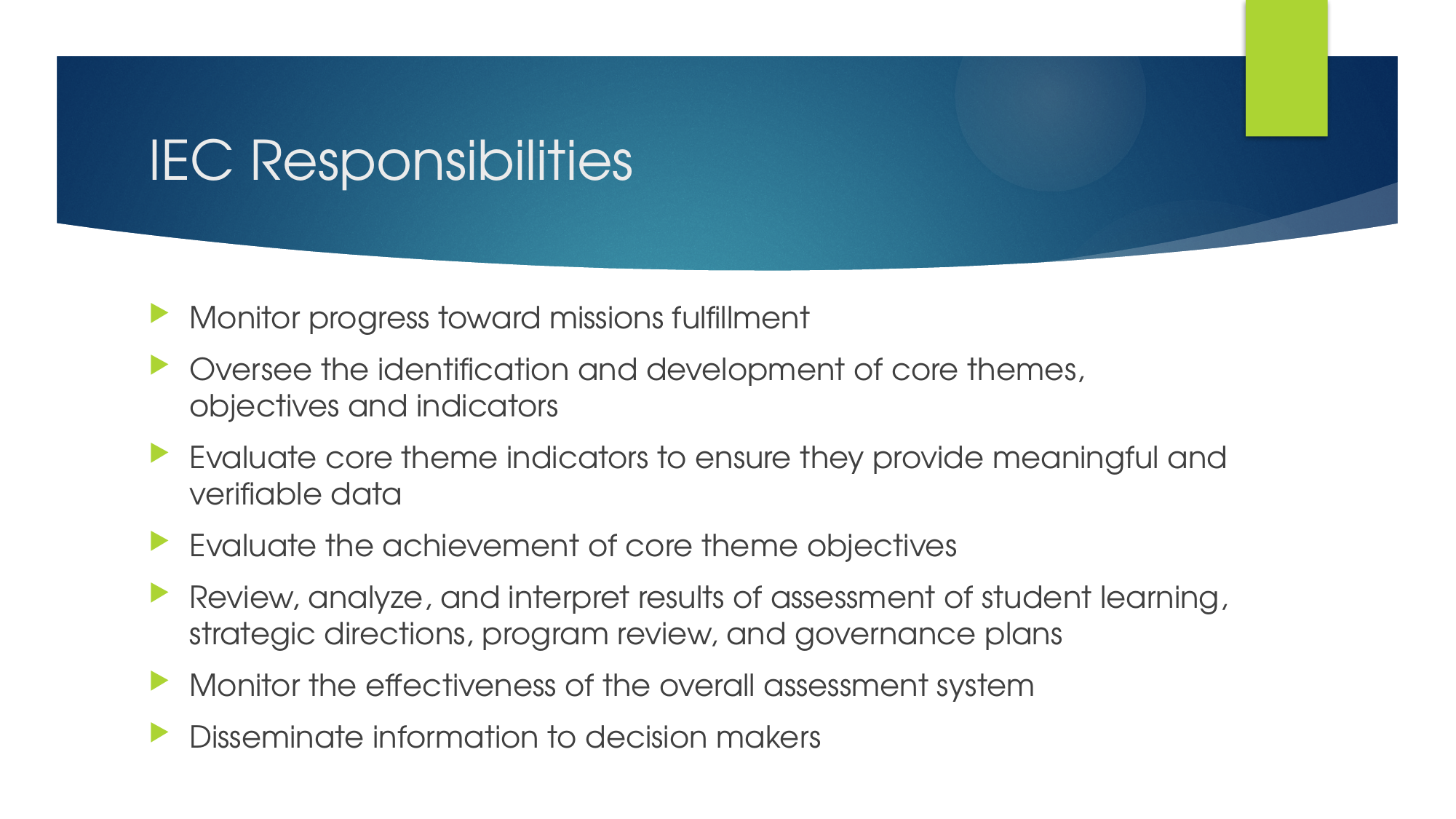

# IEC Responsibilities
Monitor progress toward missions fulfillment
Oversee the identification and development of core themes, objectives and indicators
Evaluate core theme indicators to ensure they provide meaningful and verifiable data
Evaluate the achievement of core theme objectives
Review, analyze, and interpret results of assessment of student learning, strategic directions, program review, and governance plans
Monitor the effectiveness of the overall assessment system
Disseminate information to decision makers